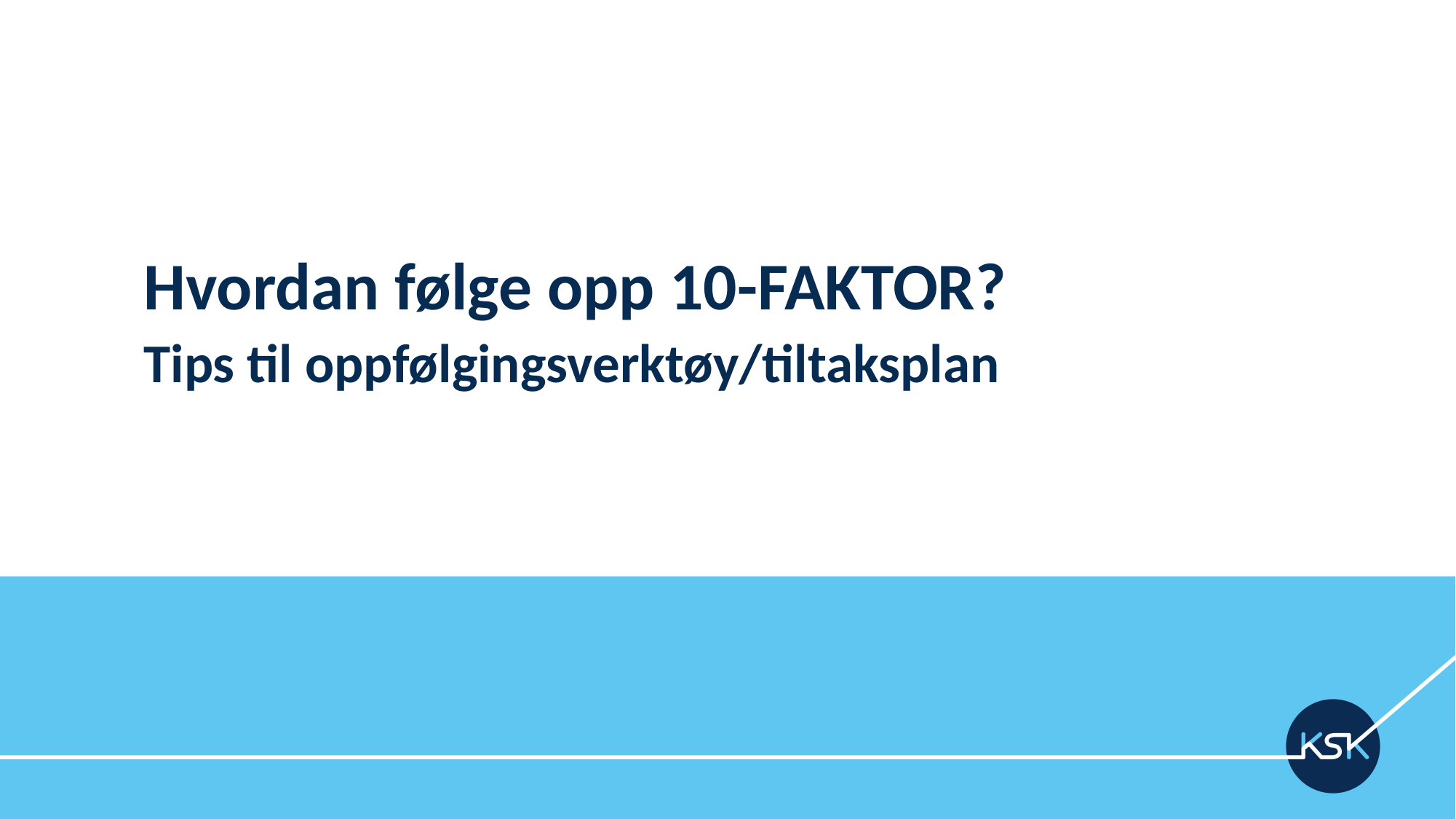

# Hvordan følge opp 10-FAKTOR? Tips til oppfølgingsverktøy/tiltaksplan